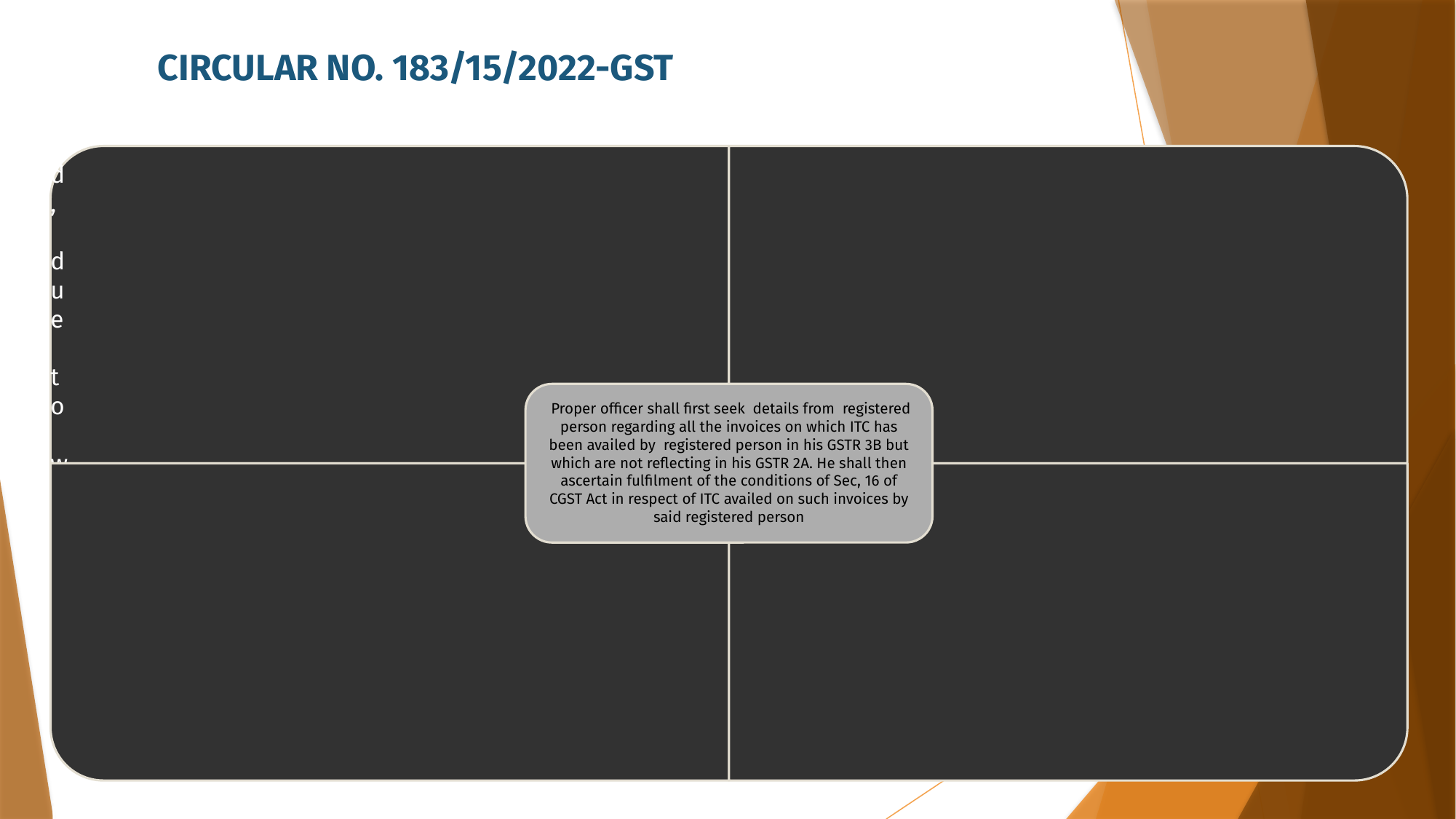

CIRCULAR NO. 183/15/2022-GST
 Proper officer shall first seek  details from  registered person regarding all the invoices on which ITC has been availed by  registered person in his GSTR 3B but which are not reflecting in his GSTR 2A. He shall then ascertain fulfilment of the conditions of Sec, 16 of CGST Act in respect of ITC availed on such invoices by said registered person